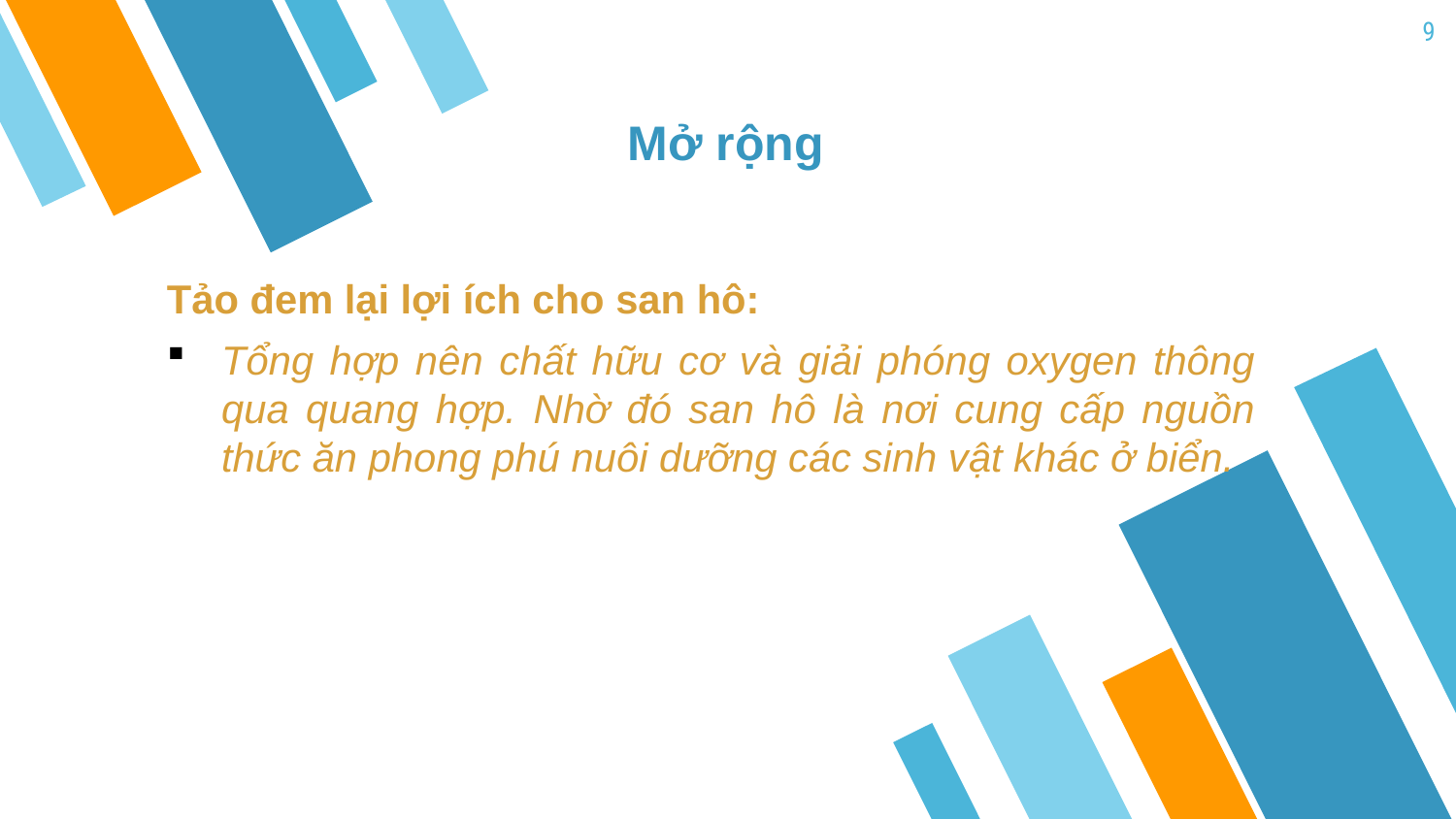

9
Mở rộng
Tảo đem lại lợi ích cho san hô:
Tổng hợp nên chất hữu cơ và giải phóng oxygen thông qua quang hợp. Nhờ đó san hô là nơi cung cấp nguồn thức ăn phong phú nuôi dưỡng các sinh vật khác ở biển.